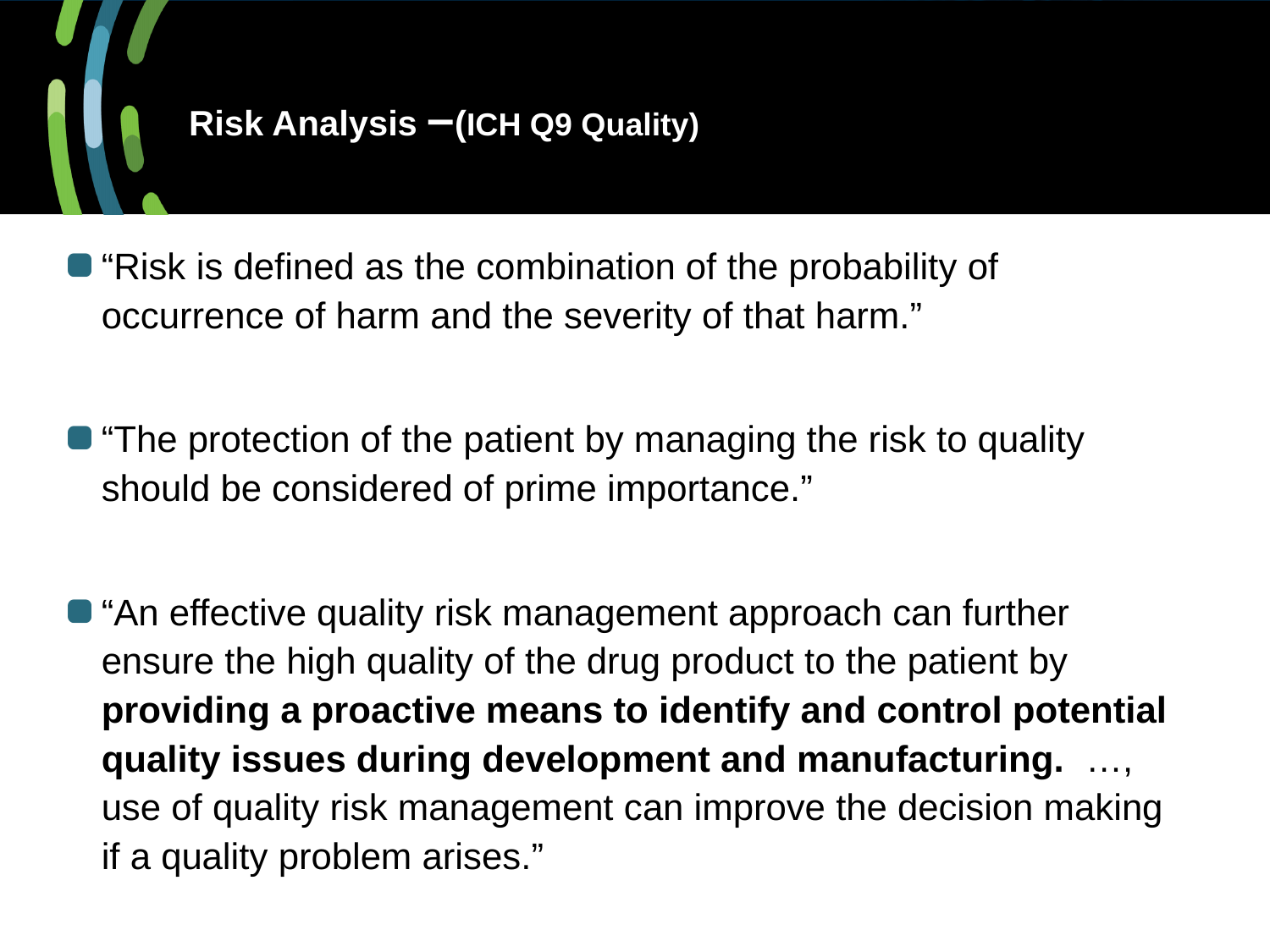

# Risk Analysis –(ICH Q9 Quality)
“Risk is defined as the combination of the probability of occurrence of harm and the severity of that harm.”

“The protection of the patient by managing the risk to quality should be considered of prime importance.”

“An effective quality risk management approach can further ensure the high quality of the drug product to the patient by providing a proactive means to identify and control potential quality issues during development and manufacturing.  …, use of quality risk management can improve the decision making if a quality problem arises.”